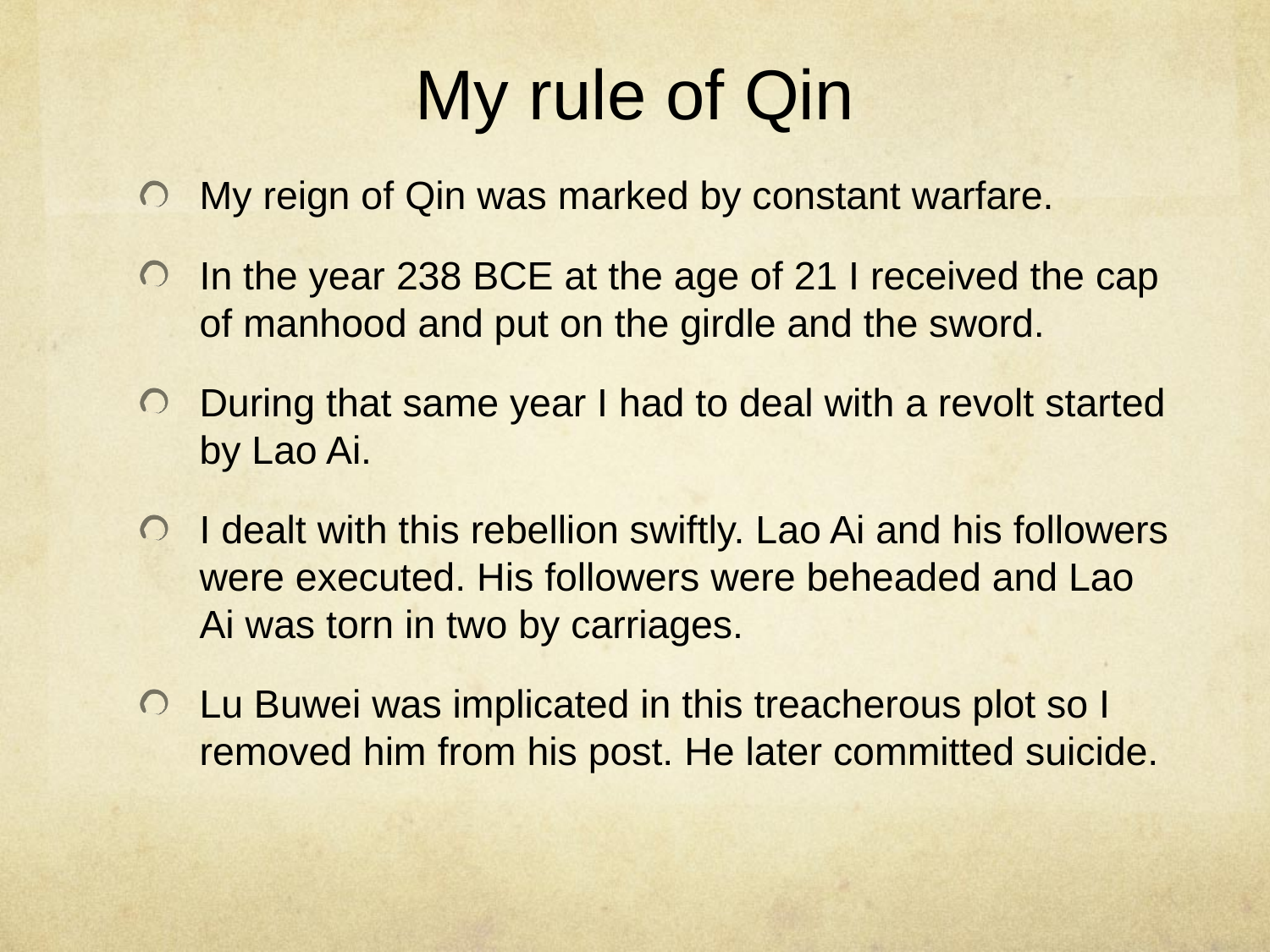

# My rule of Qin
My reign of Qin was marked by constant warfare.
In the year 238 BCE at the age of 21 I received the cap of manhood and put on the girdle and the sword.
During that same year I had to deal with a revolt started by Lao Ai.
I dealt with this rebellion swiftly. Lao Ai and his followers were executed. His followers were beheaded and Lao Ai was torn in two by carriages.
Lu Buwei was implicated in this treacherous plot so I removed him from his post. He later committed suicide.